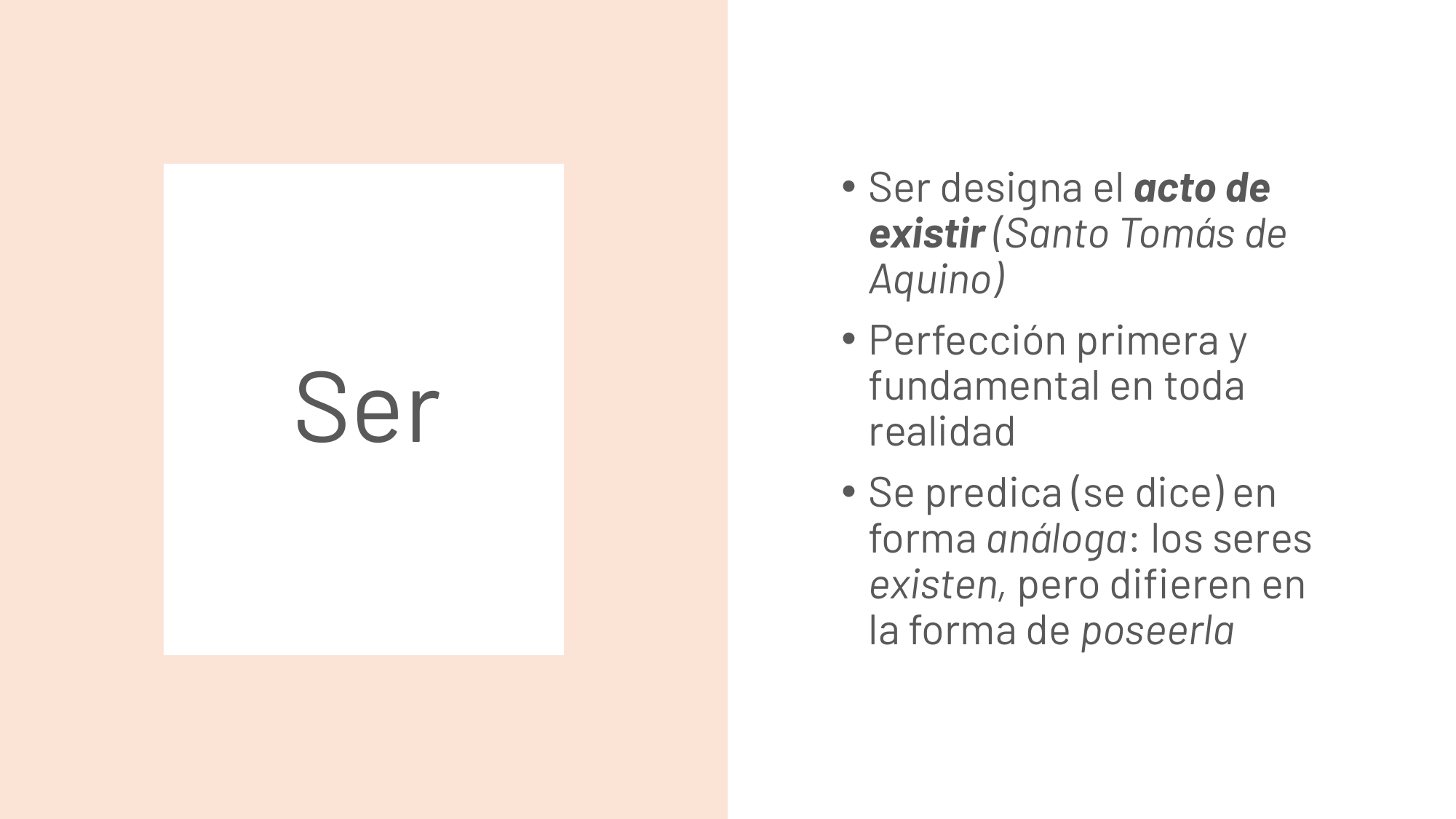

Ser designa el acto de existir (Santo Tomás de Aquino)
Perfección primera y fundamental en toda realidad
Se predica (se dice) en forma análoga: los seres existen, pero difieren en la forma de poseerla

# Ser